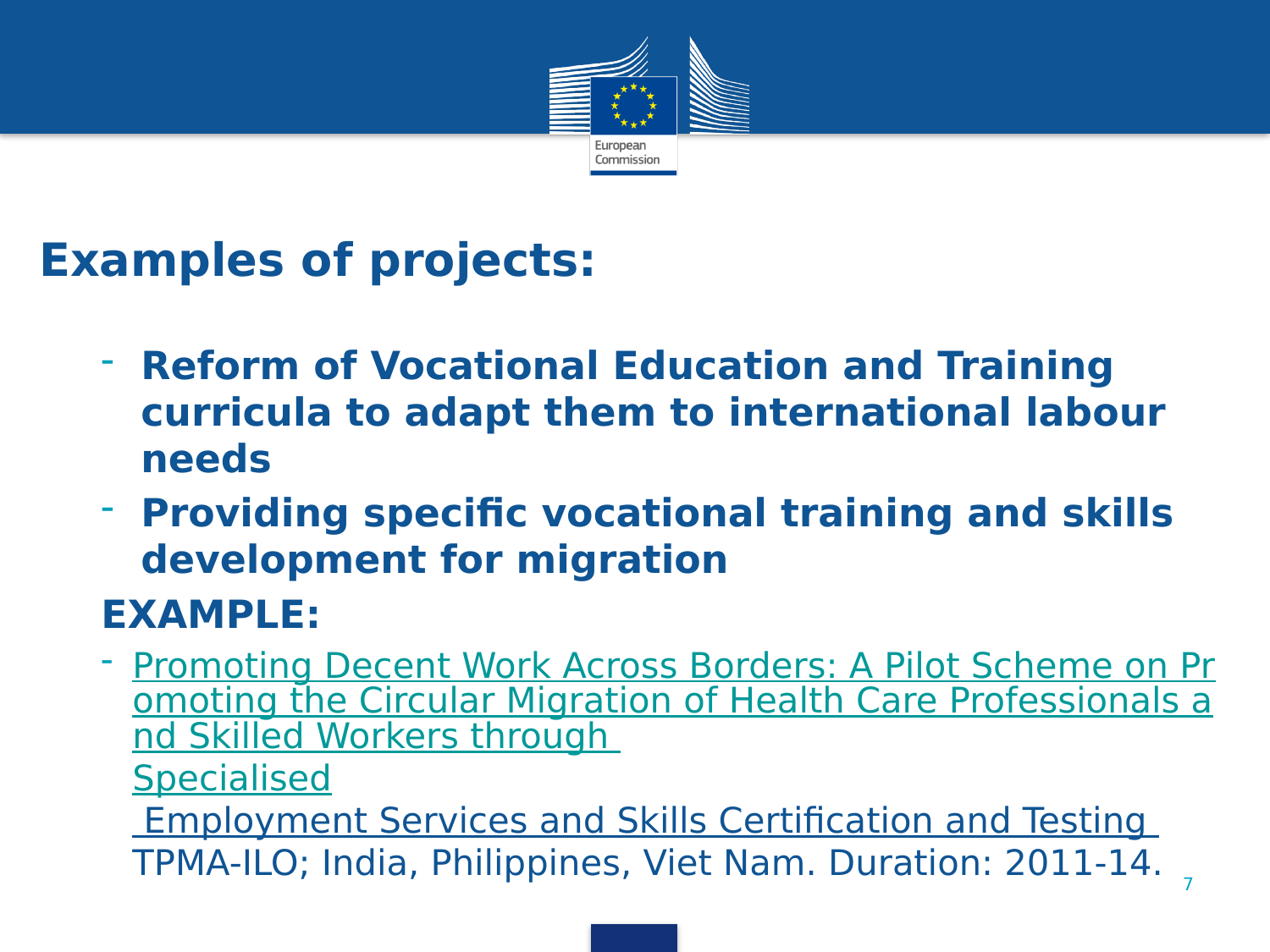

# Examples of projects:

Reform of Vocational Education and Training curricula to adapt them to international labour needs
Providing specific vocational training and skills development for migration
EXAMPLE:
Promoting Decent Work Across Borders: A Pilot Scheme on Promoting the Circular Migration of Health Care Professionals and Skilled Workers through Specialised Employment Services and Skills Certification and Testing 
TPMA-ILO; India, Philippines, Viet Nam. Duration: 2011-14.

7